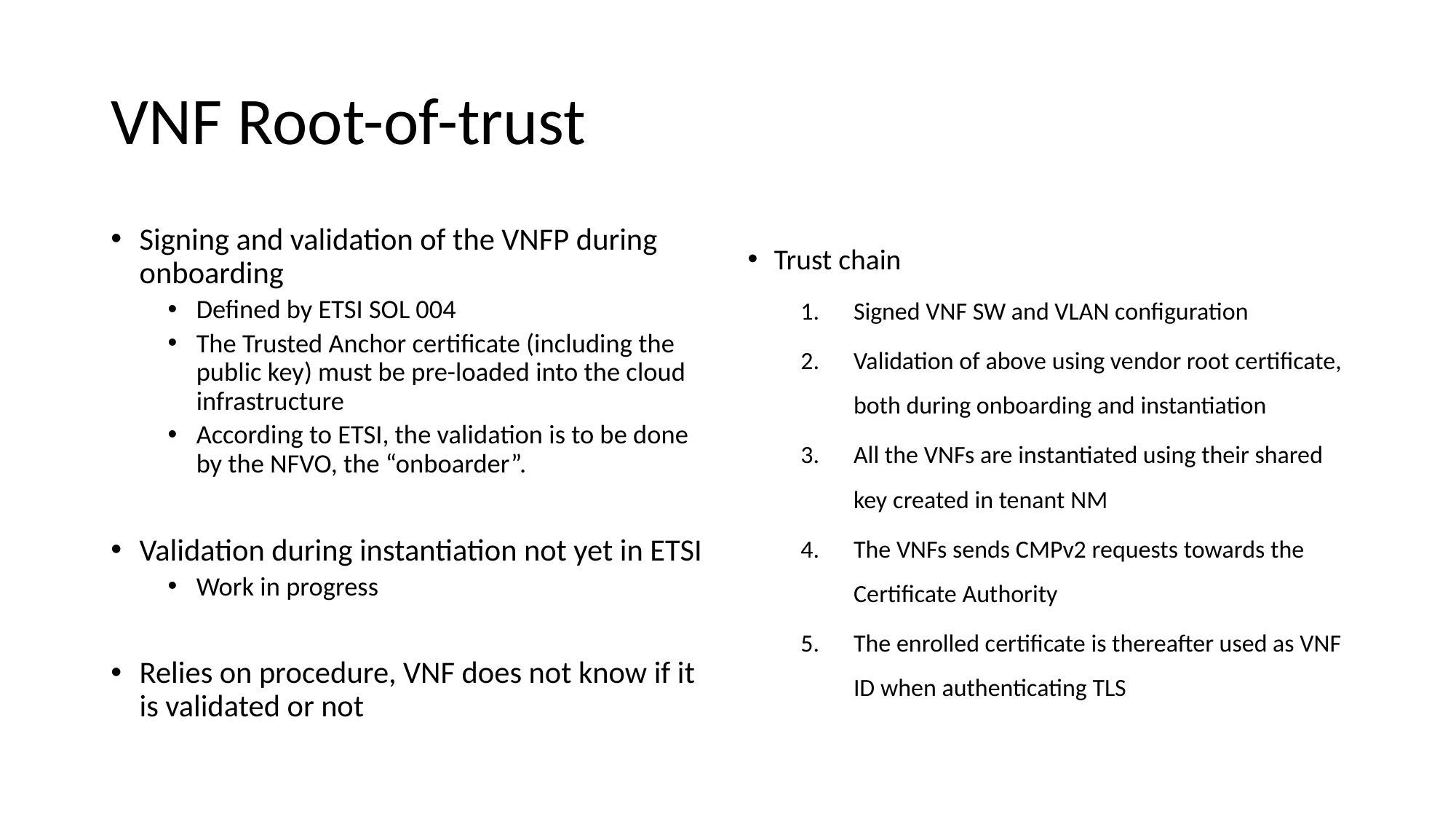

# VNF Root-of-trust
Signing and validation of the VNFP during onboarding
Defined by ETSI SOL 004
The Trusted Anchor certificate (including the public key) must be pre-loaded into the cloud infrastructure
According to ETSI, the validation is to be done by the NFVO, the “onboarder”.

Validation during instantiation not yet in ETSI
Work in progress

Relies on procedure, VNF does not know if it is validated or not
Trust chain
Signed VNF SW and VLAN configuration
Validation of above using vendor root certificate, both during onboarding and instantiation
All the VNFs are instantiated using their shared key created in tenant NM
The VNFs sends CMPv2 requests towards the Certificate Authority
The enrolled certificate is thereafter used as VNF ID when authenticating TLS